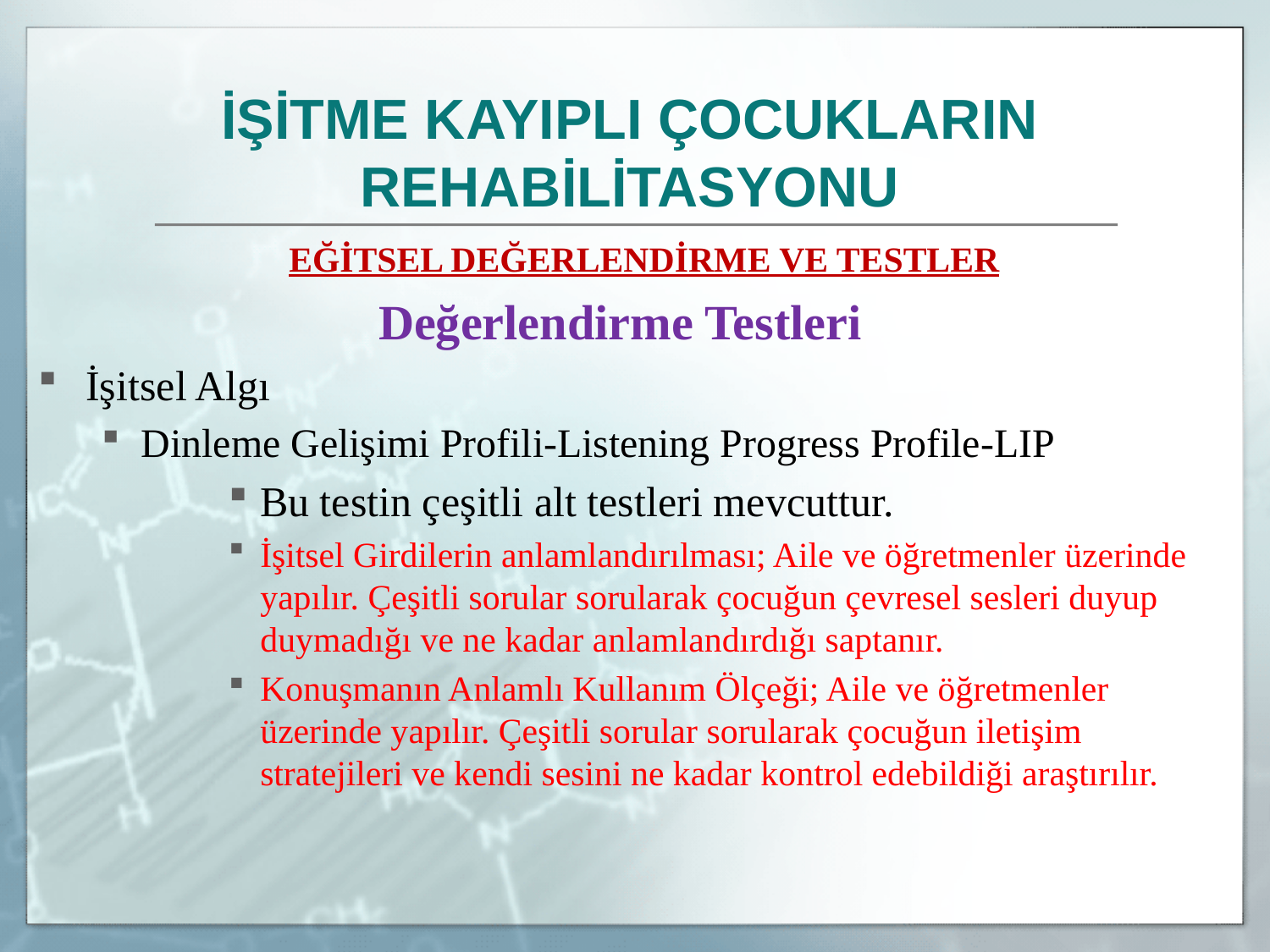

İŞİTME KAYIPLI ÇOCUKLARIN REHABİLİTASYONU
	EĞİTSEL DEĞERLENDİRME VE TESTLER
Değerlendirme Testleri
İşitsel Algı
Dinleme Gelişimi Profili-Listening Progress Profile-LIP
Bu testin çeşitli alt testleri mevcuttur.
İşitsel Girdilerin anlamlandırılması; Aile ve öğretmenler üzerinde yapılır. Çeşitli sorular sorularak çocuğun çevresel sesleri duyup duymadığı ve ne kadar anlamlandırdığı saptanır.
Konuşmanın Anlamlı Kullanım Ölçeği; Aile ve öğretmenler üzerinde yapılır. Çeşitli sorular sorularak çocuğun iletişim stratejileri ve kendi sesini ne kadar kontrol edebildiği araştırılır.